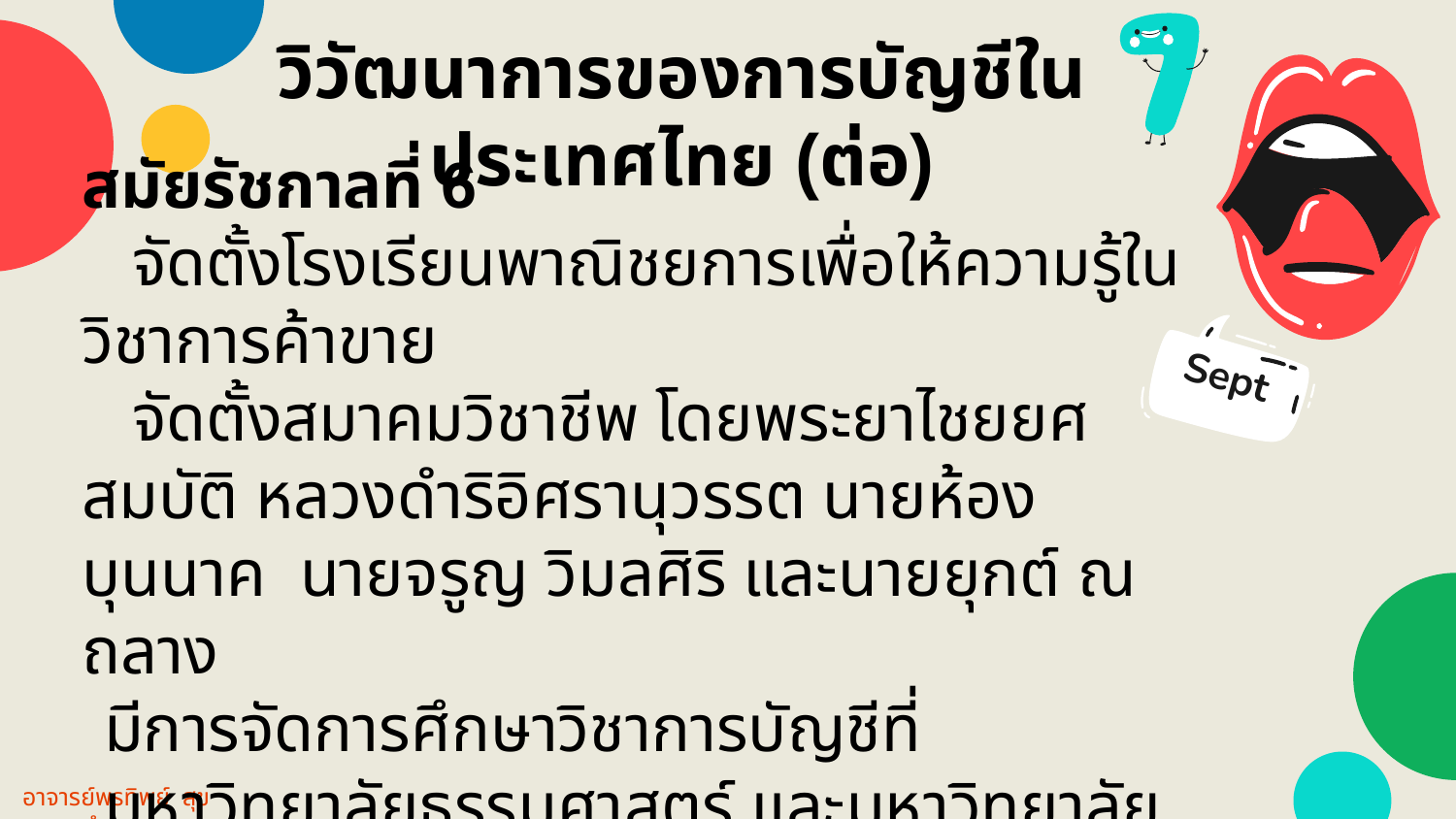

Sept
วิวัฒนาการของการบัญชีในประเทศไทย (ต่อ)

สมัยรัชกาลที่ 6
   จัดตั้งโรงเรียนพาณิชยการเพื่อให้ความรู้ในวิชาการค้าขาย
   จัดตั้งสมาคมวิชาชีพ โดยพระยาไชยยศสมบัติ หลวงดำริอิศรานุวรรต นายห้อง บุนนาค  นายจรูญ วิมลศิริ และนายยุกต์ ณ ถลาง
มีการจัดการศึกษาวิชาการบัญชีที่ มหาวิทยาลัยธรรมศาสตร์ และมหาวิทยาลัยจุฬาลงกรณ์
ปี 2491
	จัดตั้งสมาคมนักบัญชีแห่งประเทศไทย
อาจารย์พรทิพย์  สุขจำลอง